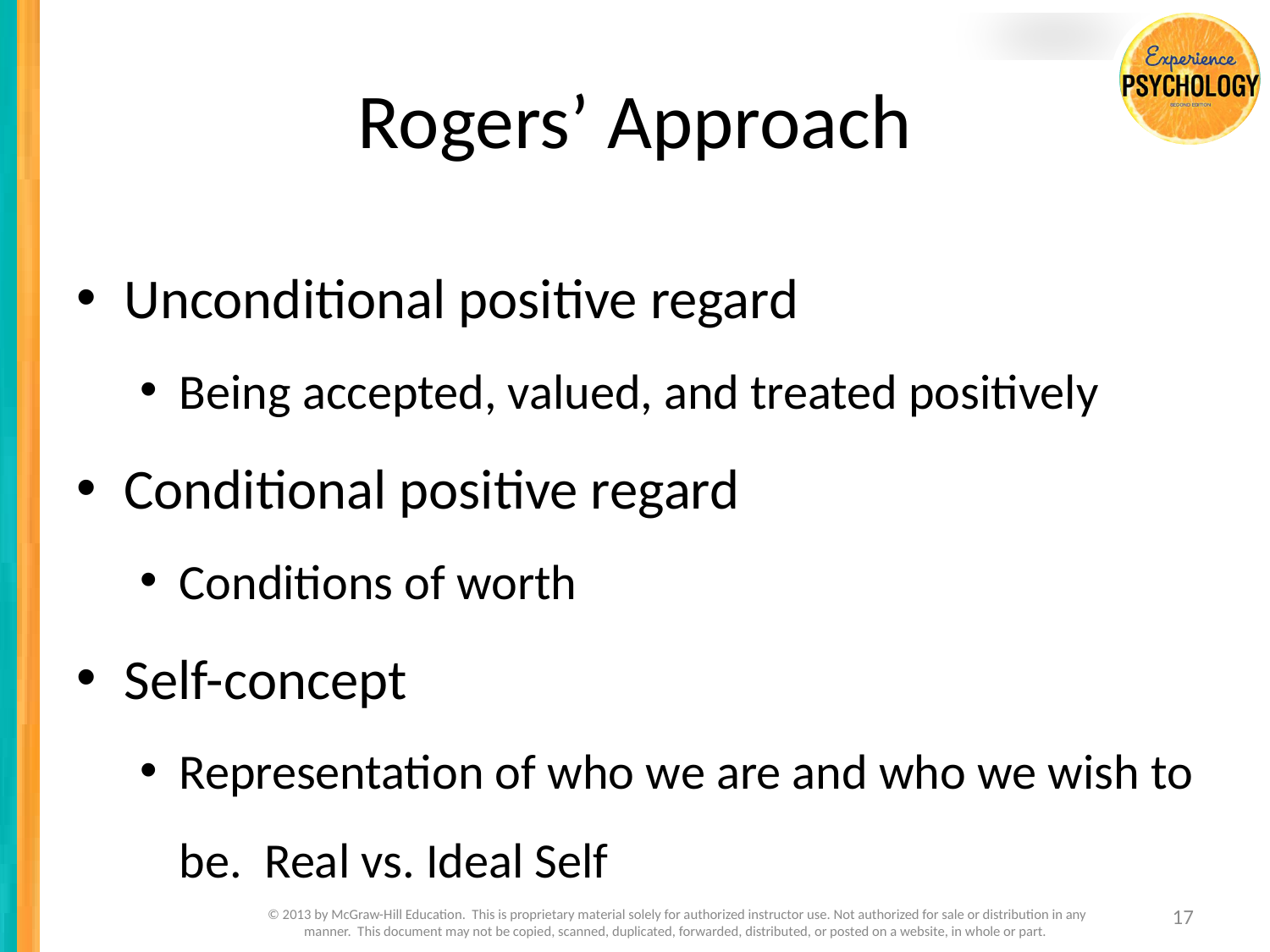

# Rogers’ Approach
Unconditional positive regard
Being accepted, valued, and treated positively
Conditional positive regard
Conditions of worth
Self-concept
Representation of who we are and who we wish to be.  Real vs. Ideal Self

17